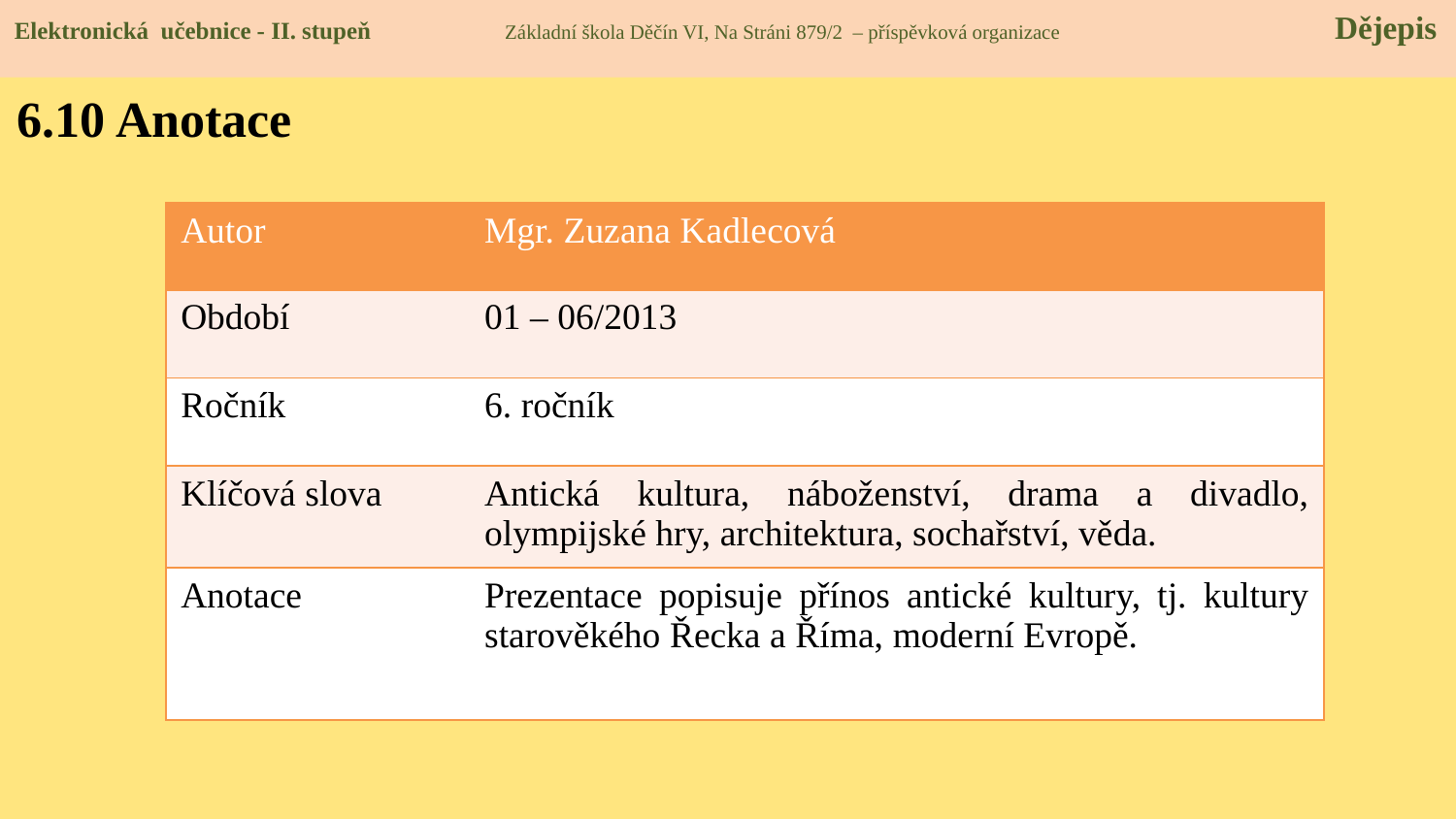

Elektronická  učebnice - II. stupeň                      Základní škola Děčín VI, Na Stráni 879/2  – příspěvková organizace                       	                          Dějepis

6.10 Anotace
| Autor | Mgr. Zuzana Kadlecová |
| --- | --- |
| Období | 01 – 06/2013 |
| Ročník | 6. ročník |
| Klíčová slova | Antická kultura, náboženství, drama a divadlo, olympijské hry, architektura, sochařství, věda. |
| Anotace | Prezentace popisuje přínos antické kultury, tj. kultury starověkého Řecka a Říma, moderní Evropě. |